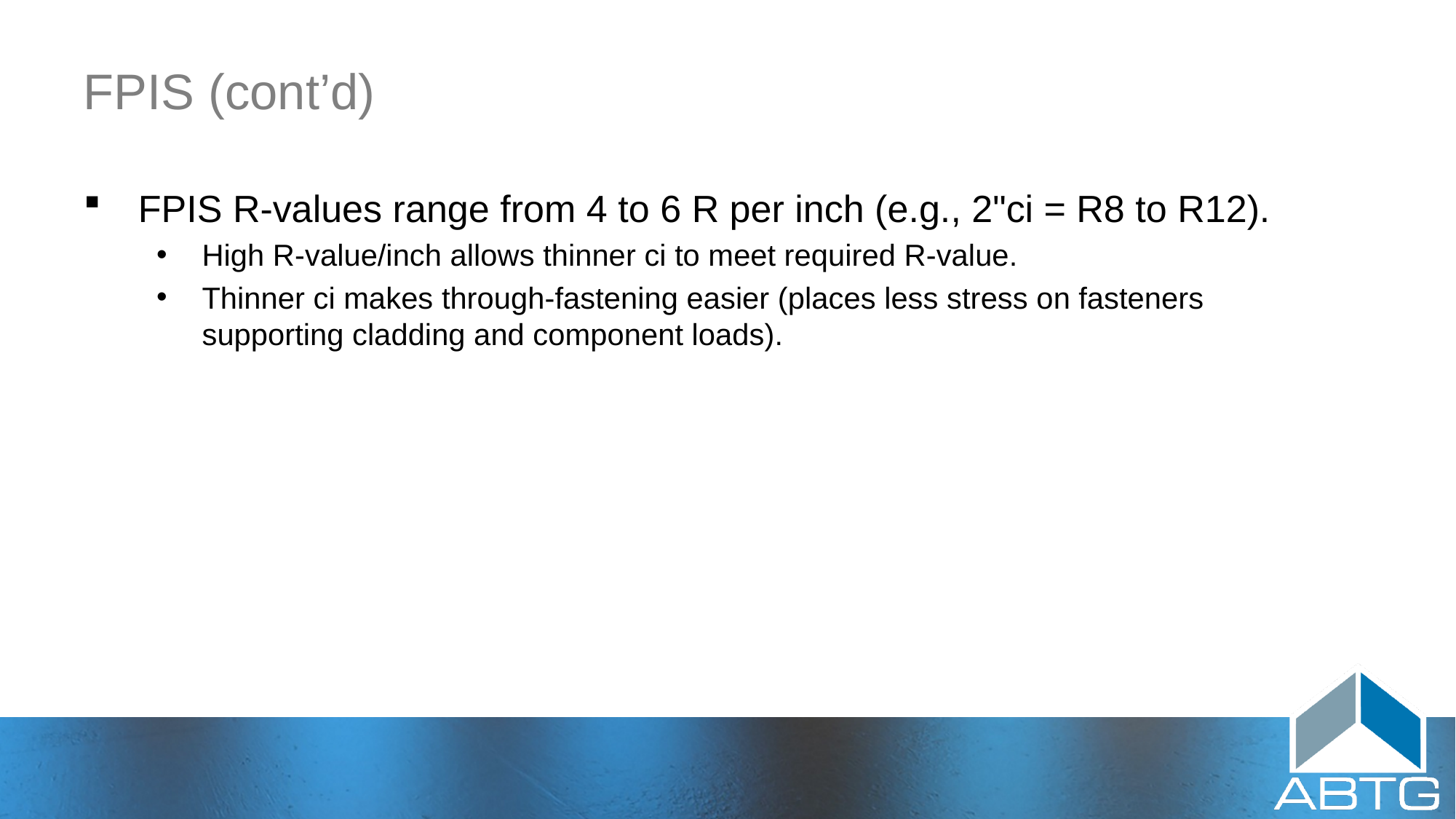

# FPIS (cont’d)
FPIS R-values range from 4 to 6 R per inch (e.g., 2"ci = R8 to R12).
High R-value/inch allows thinner ci to meet required R-value.
Thinner ci makes through-fastening easier (places less stress on fasteners
supporting cladding and component loads).